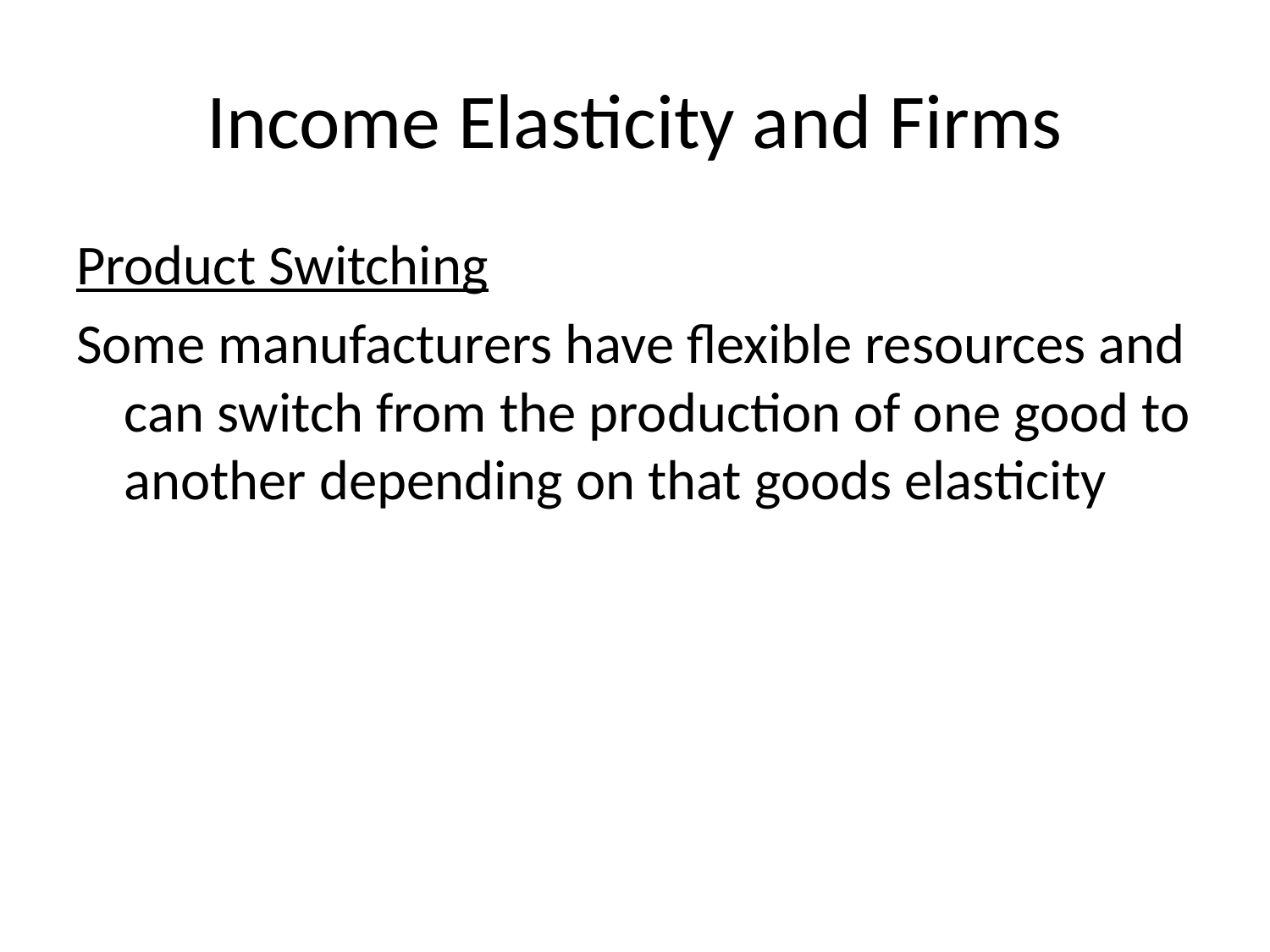

# Income Elasticity and Firms
Product Switching
Some manufacturers have flexible resources and can switch from the production of one good to another depending on that goods elasticity